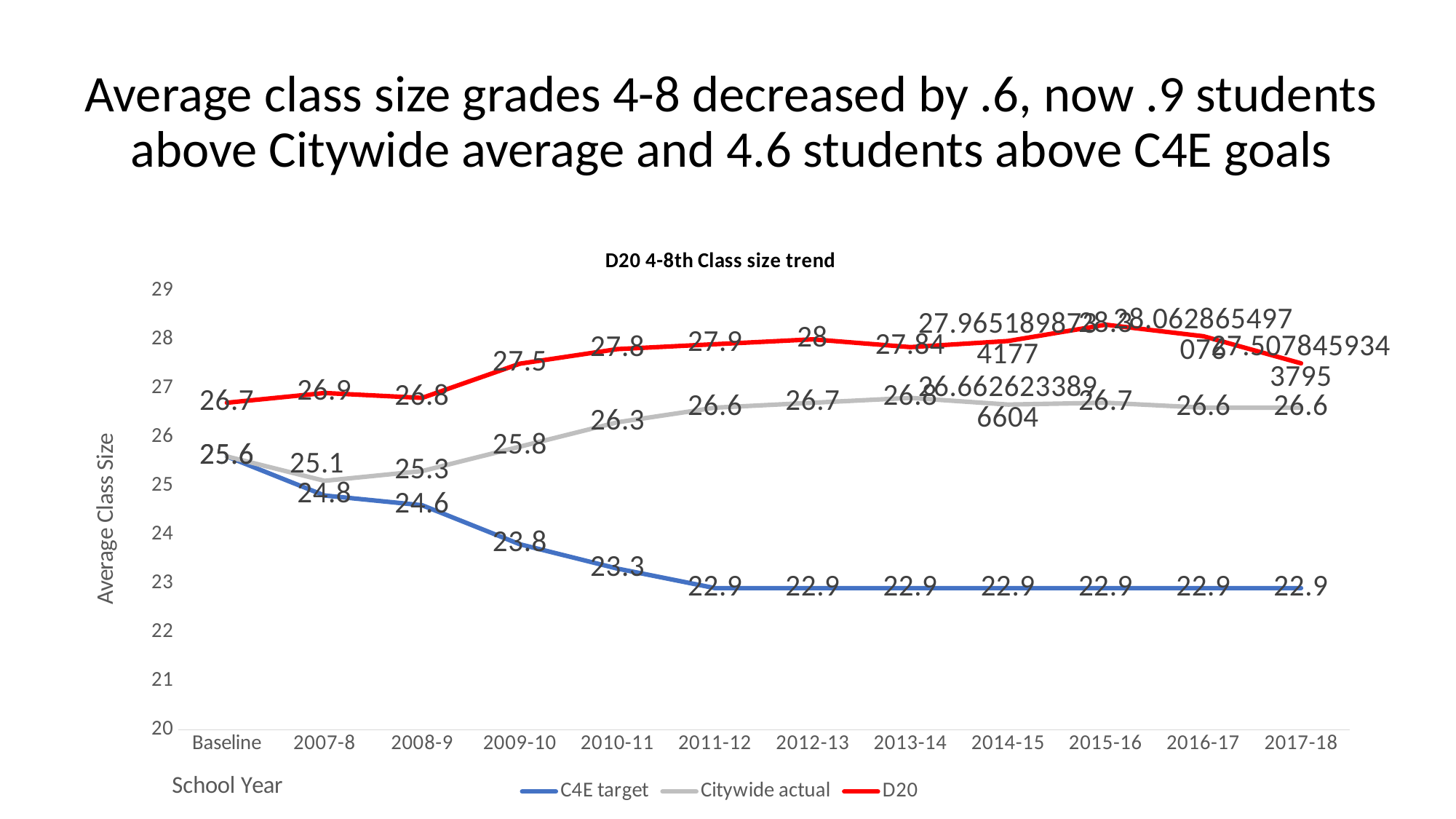

# Average class size grades 4-8 decreased by .6, now .9 students above Citywide average and 4.6 students above C4E goals

### Chart: D20 4-8th Class size trend

| Category | C4E target | Citywide actual | D20 |
|---|---|---|---|
| Baseline | 25.6 | 25.6 | 26.7 |
| 2007-8 | 24.8 | 25.1 | 26.9 |
| 2008-9 | 24.6 | 25.3 | 26.8 |
| 2009-10 | 23.8 | 25.8 | 27.5 |
| 2010-11 | 23.3 | 26.3 | 27.8 |
| 2011-12 | 22.9 | 26.6 | 27.9 |
| 2012-13 | 22.9 | 26.7 | 28.0 |
| 2013-14 | 22.9 | 26.8 | 27.84 |
| 2014-15 | 22.9 | 26.662623389660364 | 27.96518987341772 |
| 2015-16 | 22.9 | 26.7 | 28.3 |
| 2016-17 | 22.9 | 26.6 | 28.06286549707602 |
| 2017-18 | 22.9 | 26.6 | 27.507845934379457 |